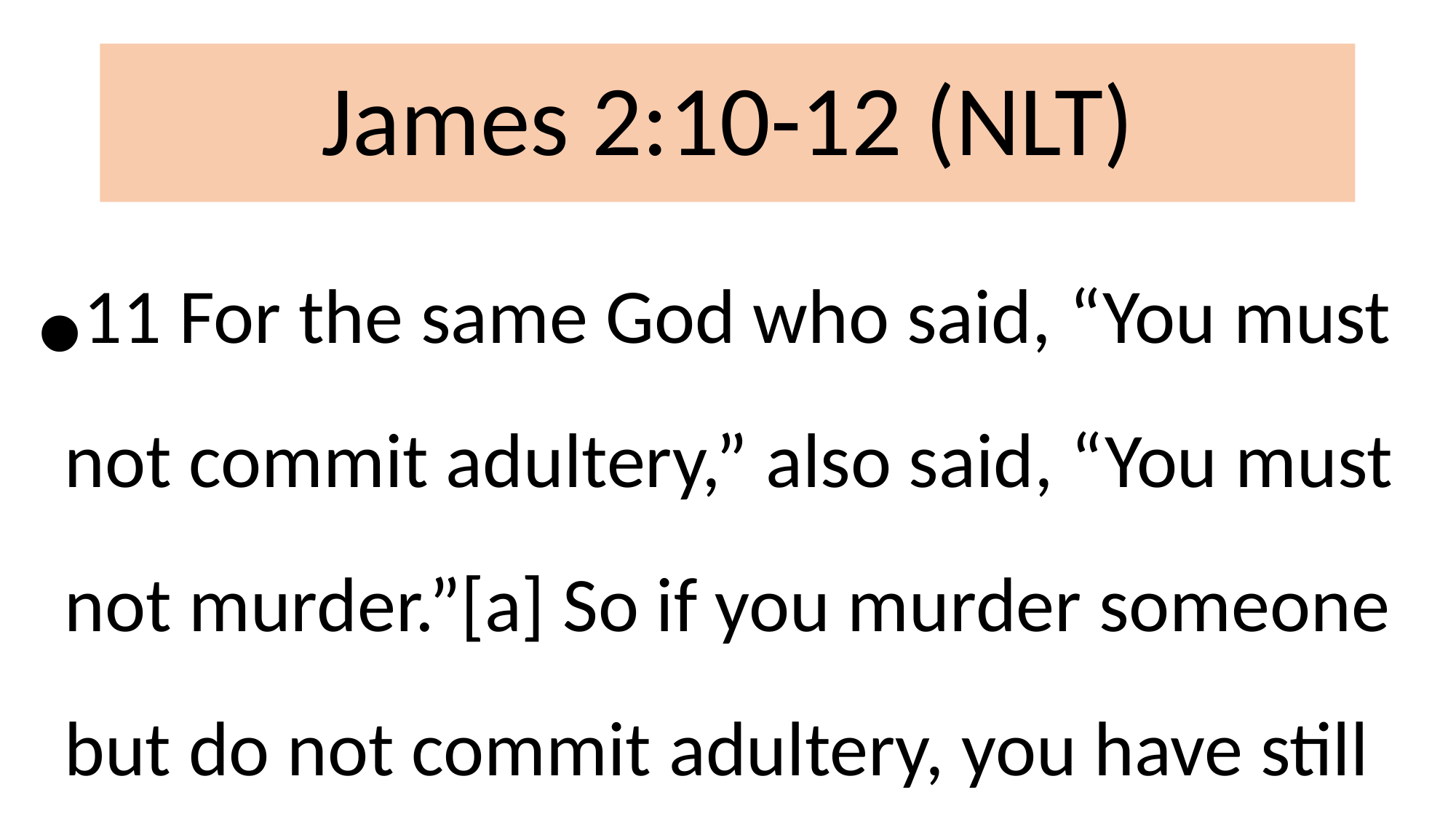

# James 2:10-12 (NLT)
11 For the same God who said, “You must not commit adultery,” also said, “You must not murder.”[a] So if you murder someone but do not commit adultery, you have still broken the law.